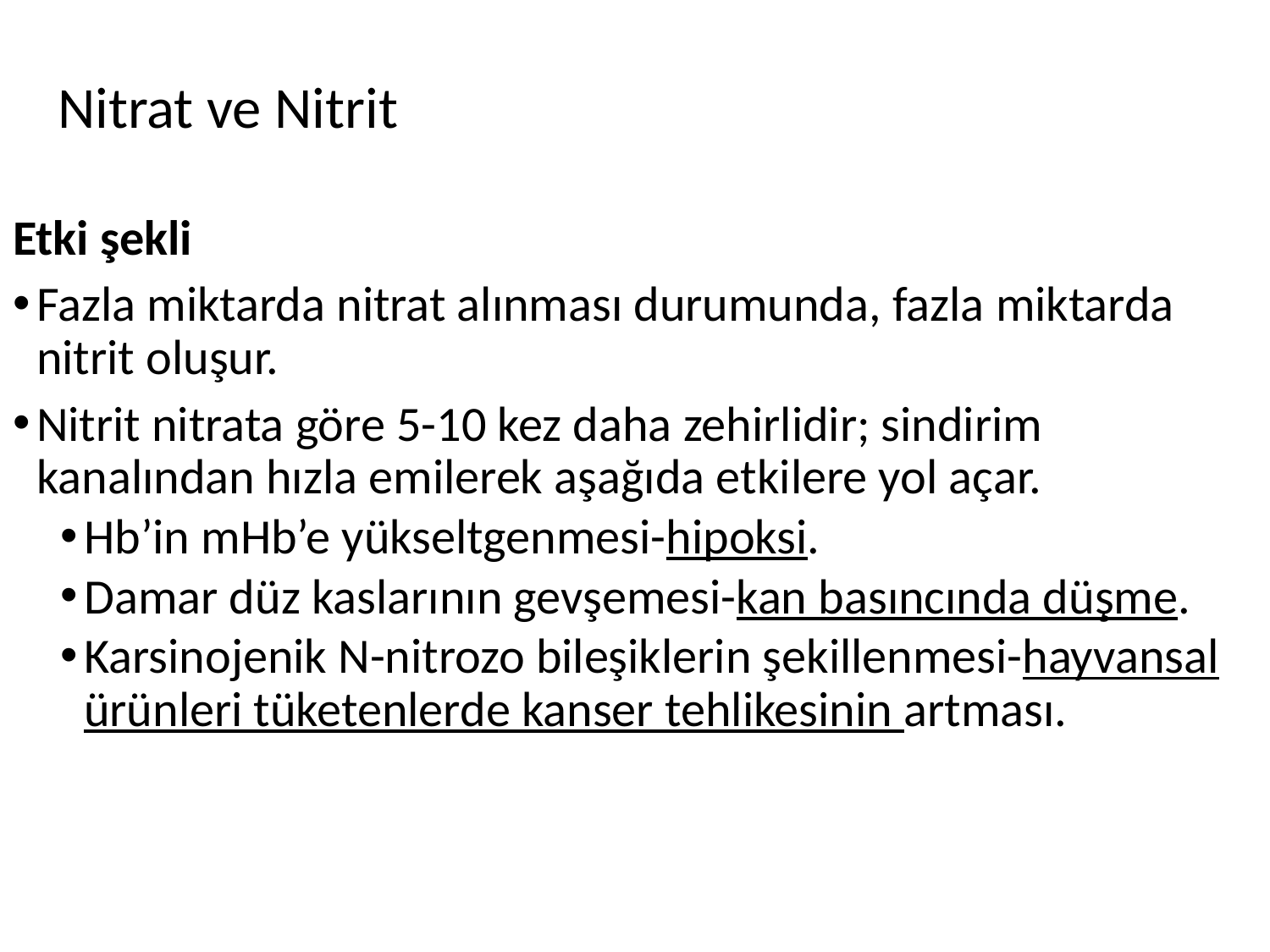

# Nitrat ve Nitrit
Etki şekli
Fazla miktarda nitrat alınması durumunda, fazla miktarda nitrit oluşur.
Nitrit nitrata göre 5-10 kez daha zehirlidir; sindirim kanalından hızla emilerek aşağıda etkilere yol açar.
Hb’in mHb’e yükseltgenmesi-hipoksi.
Damar düz kaslarının gevşemesi-kan basıncında düşme.
Karsinojenik N-nitrozo bileşiklerin şekillenmesi-hayvansal ürünleri tüketenlerde kanser tehlikesinin artması.